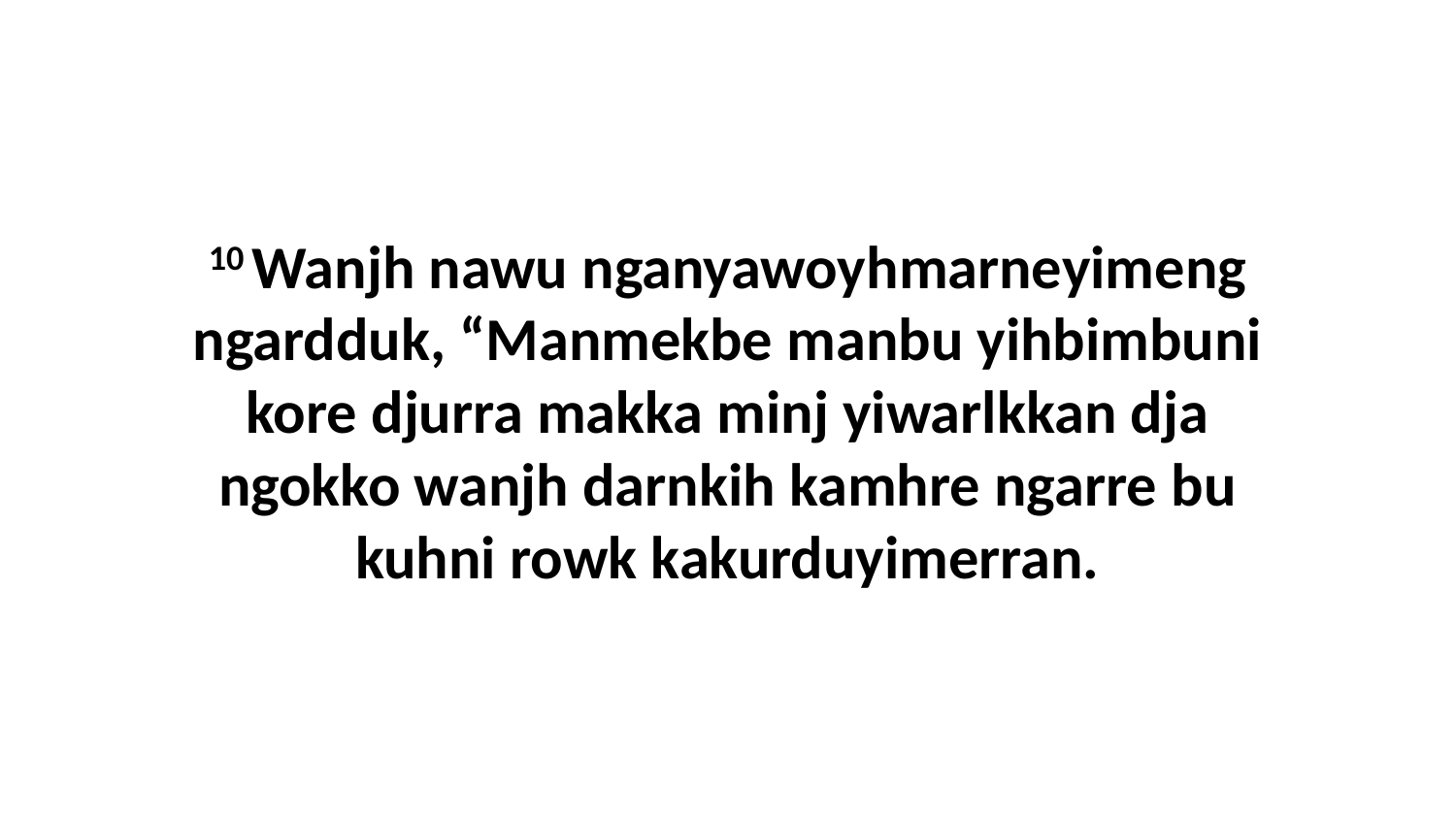

10 Wanjh nawu nganyawoyhmarneyimeng ngardduk, “Manmekbe manbu yihbimbuni kore djurra makka minj yiwarlkkan dja ngokko wanjh darnkih kamhre ngarre bu kuhni rowk kakurduyimerran.